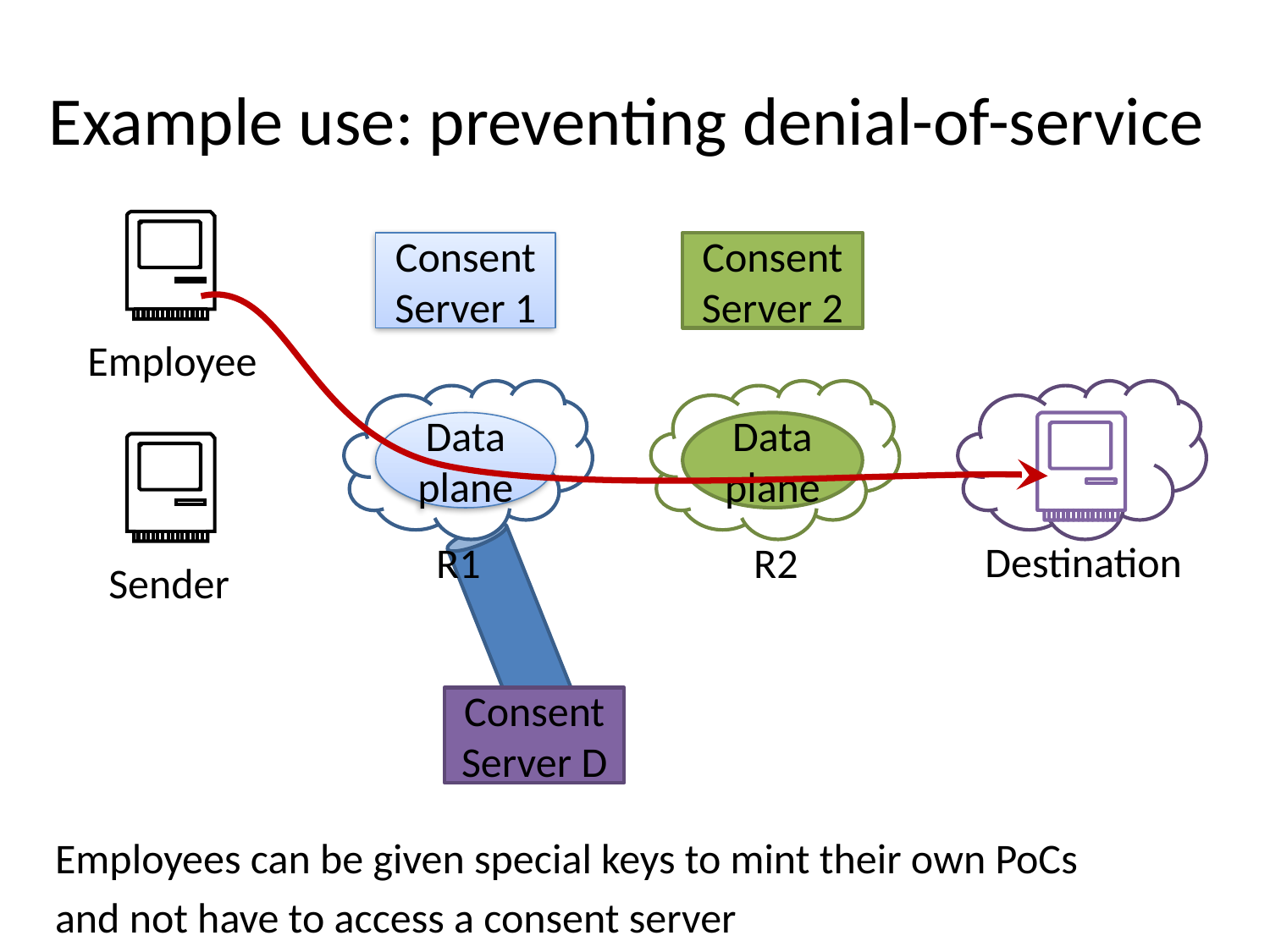

# Example use: preventing denial-of-service

Employee
Consent Server 1

Data plane
Consent Server 2

Data plane

Destination

Sender

R1
R2
Consent Server D
Employees can be given special keys to mint their own PoCs
and not have to access a consent server